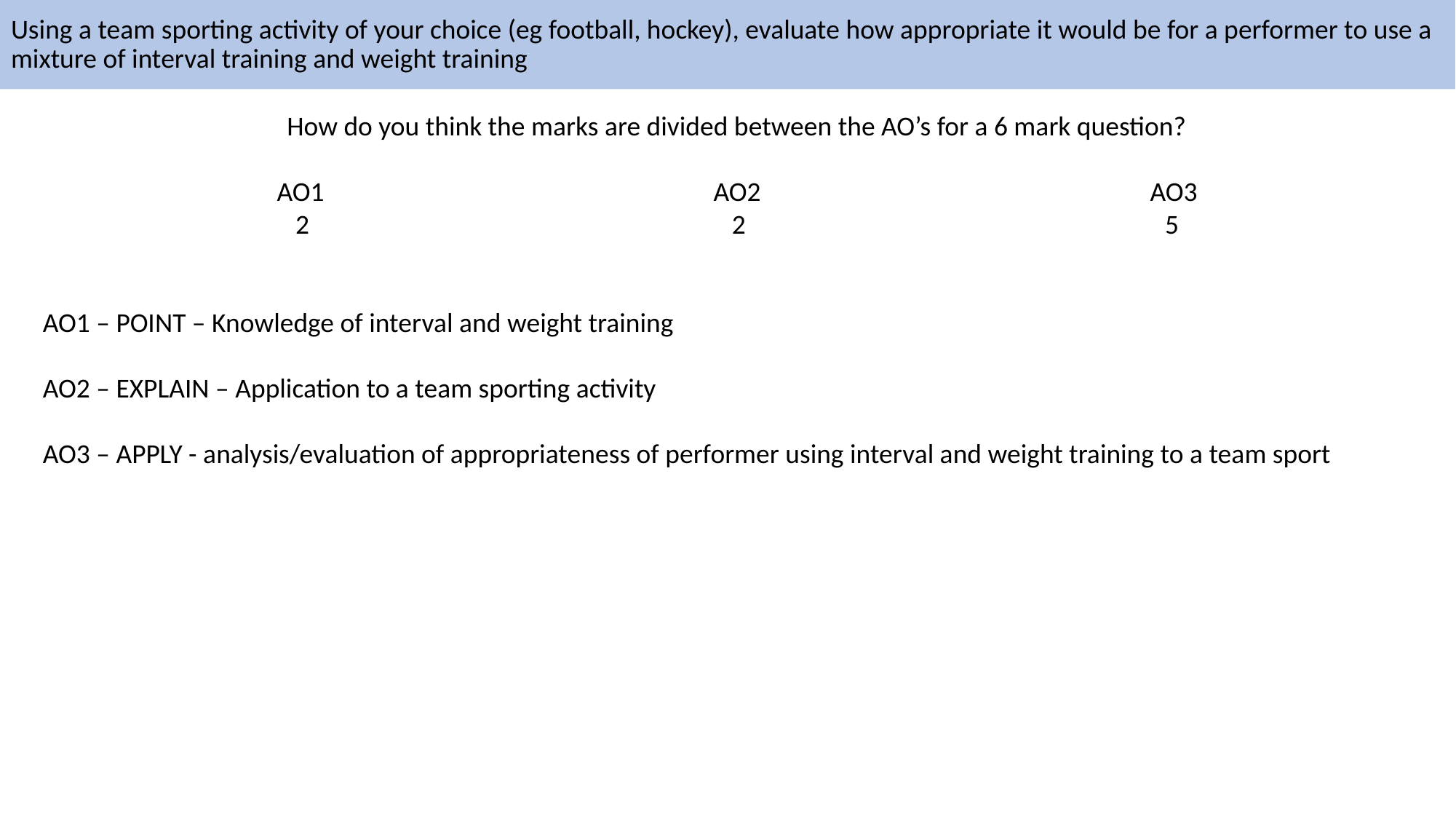

# Using a team sporting activity of your choice (eg football, hockey), evaluate how appropriate it would be for a performer to use a mixture of interval training and weight training
How do you think the marks are divided between the AO’s for a 6 mark question?

AO1 				AO2				AO3
   2				   2                                                                    5
AO1 – POINT – Knowledge of interval and weight training

AO2 – EXPLAIN – Application to a team sporting activity

AO3 – APPLY - analysis/evaluation of appropriateness of performer using interval and weight training to a team sport